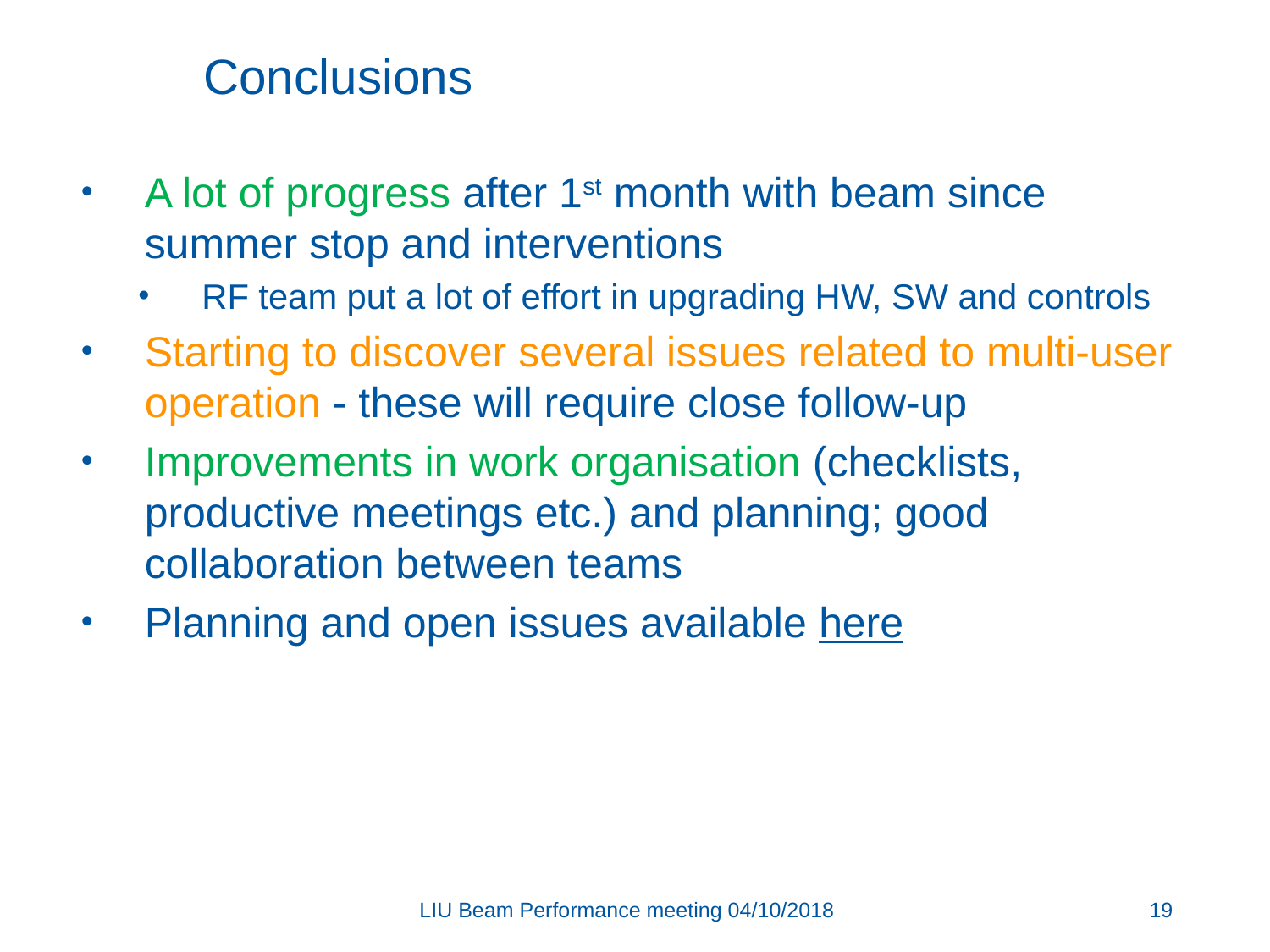

# Conclusions
A lot of progress after 1st month with beam since summer stop and interventions
RF team put a lot of effort in upgrading HW, SW and controls
Starting to discover several issues related to multi-user operation - these will require close follow-up
Improvements in work organisation (checklists, productive meetings etc.) and planning; good collaboration between teams
Planning and open issues available here
LIU Beam Performance meeting 04/10/2018
19